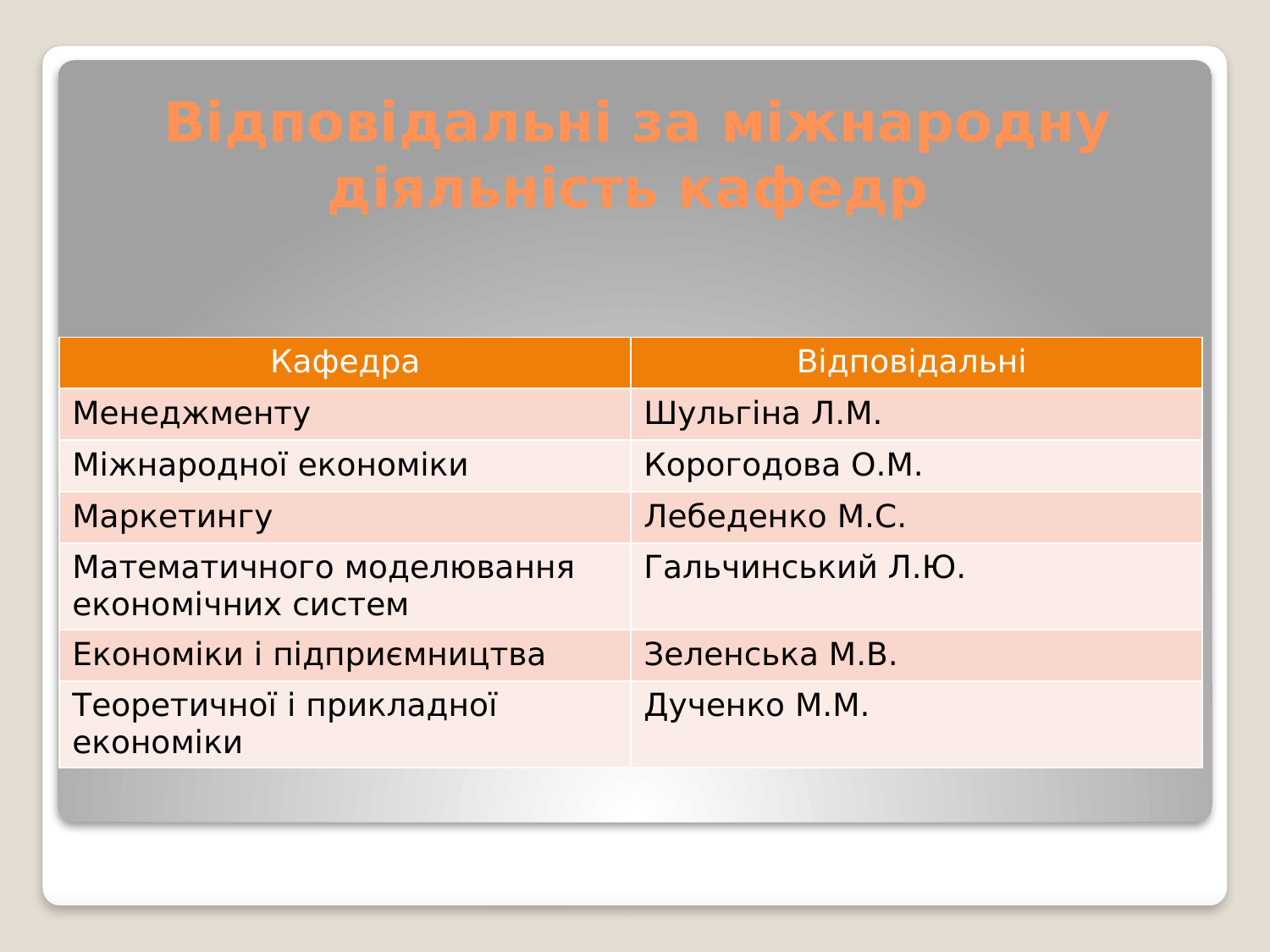

# Відповідальні за міжнародну діяльність кафедр
| Кафедра | Відповідальні |
| --- | --- |
| Менеджменту | Шульгіна Л.М. |
| Міжнародної економіки | Корогодова О.М. |
| Маркетингу | Лебеденко М.С. |
| Математичного моделювання економічних систем | Гальчинський Л.Ю. |
| Економіки і підприємництва | Зеленська М.В. |
| Теоретичної і прикладної економіки | Дученко М.М. |